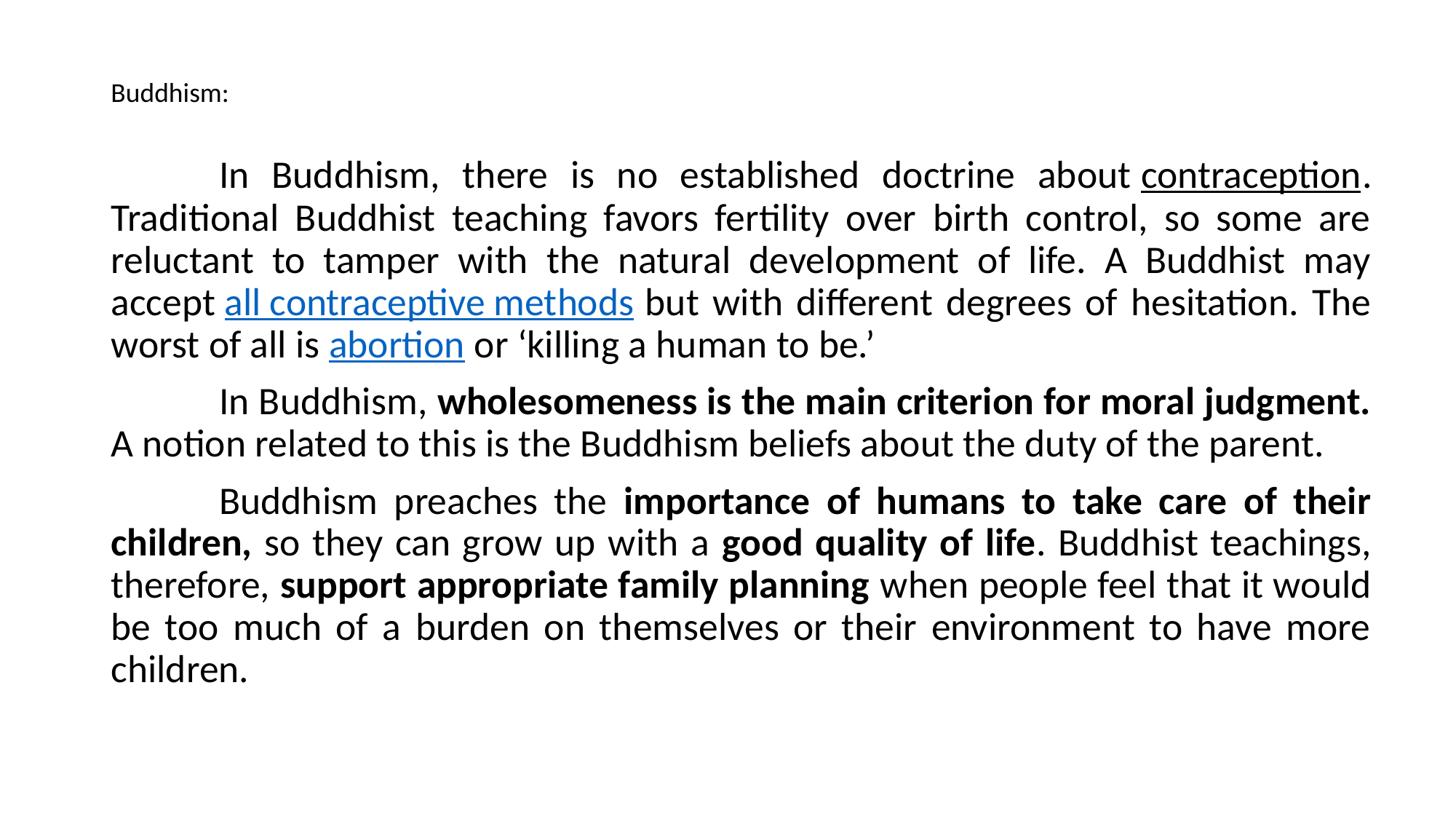

# Buddhism:
	In Buddhism, there is no established doctrine about contraception. Traditional Buddhist teaching favors fertility over birth control, so some are reluctant to tamper with the natural development of life. A Buddhist may accept all contraceptive methods but with different degrees of hesitation. The worst of all is abortion or ‘killing a human to be.’
	In Buddhism, wholesomeness is the main criterion for moral judgment. A notion related to this is the Buddhism beliefs about the duty of the parent.
	Buddhism preaches the importance of humans to take care of their children, so they can grow up with a good quality of life. Buddhist teachings, therefore, support appropriate family planning when people feel that it would be too much of a burden on themselves or their environment to have more children.